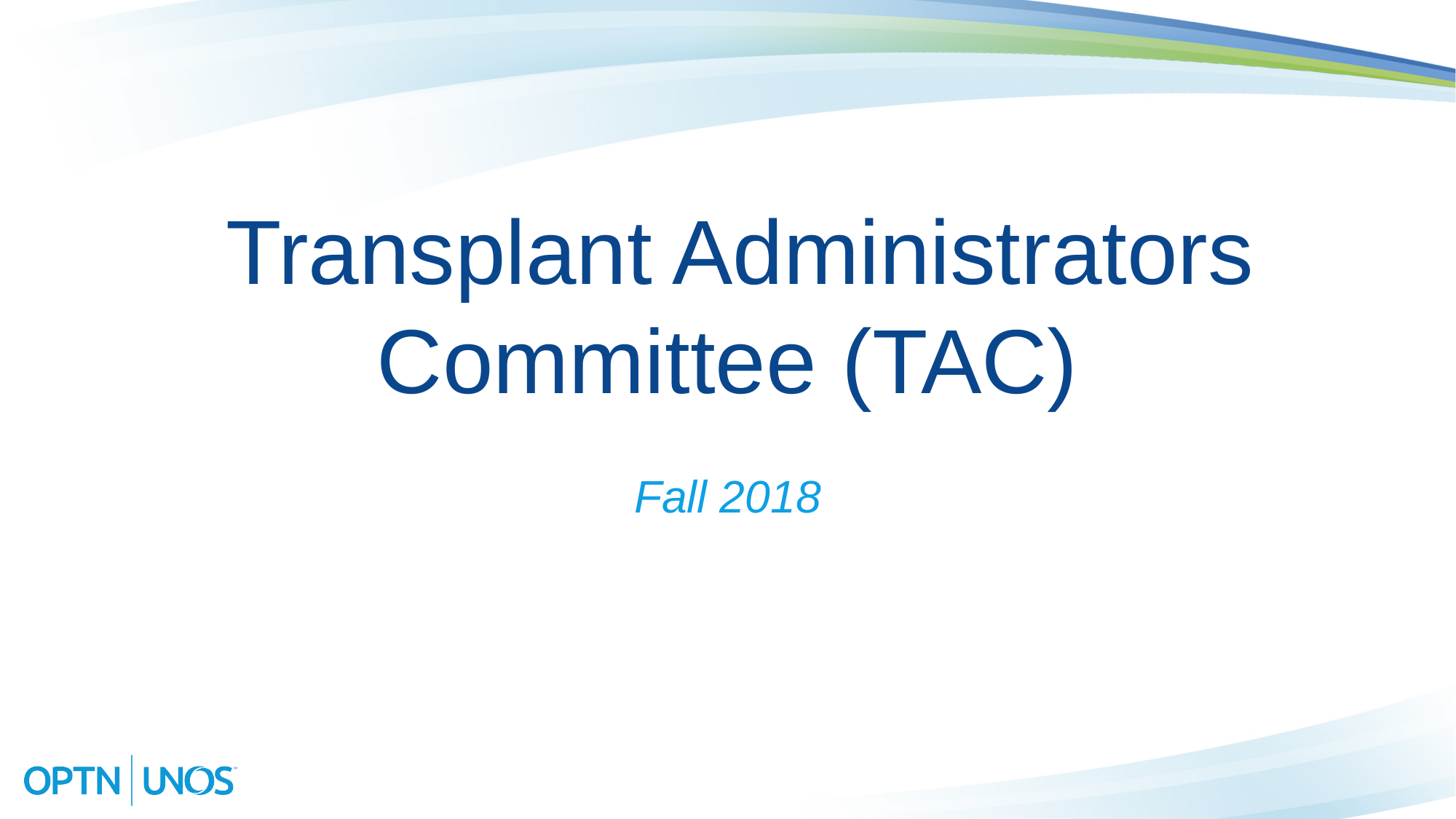

# Transplant Administrators Committee (TAC)

Fall 2018